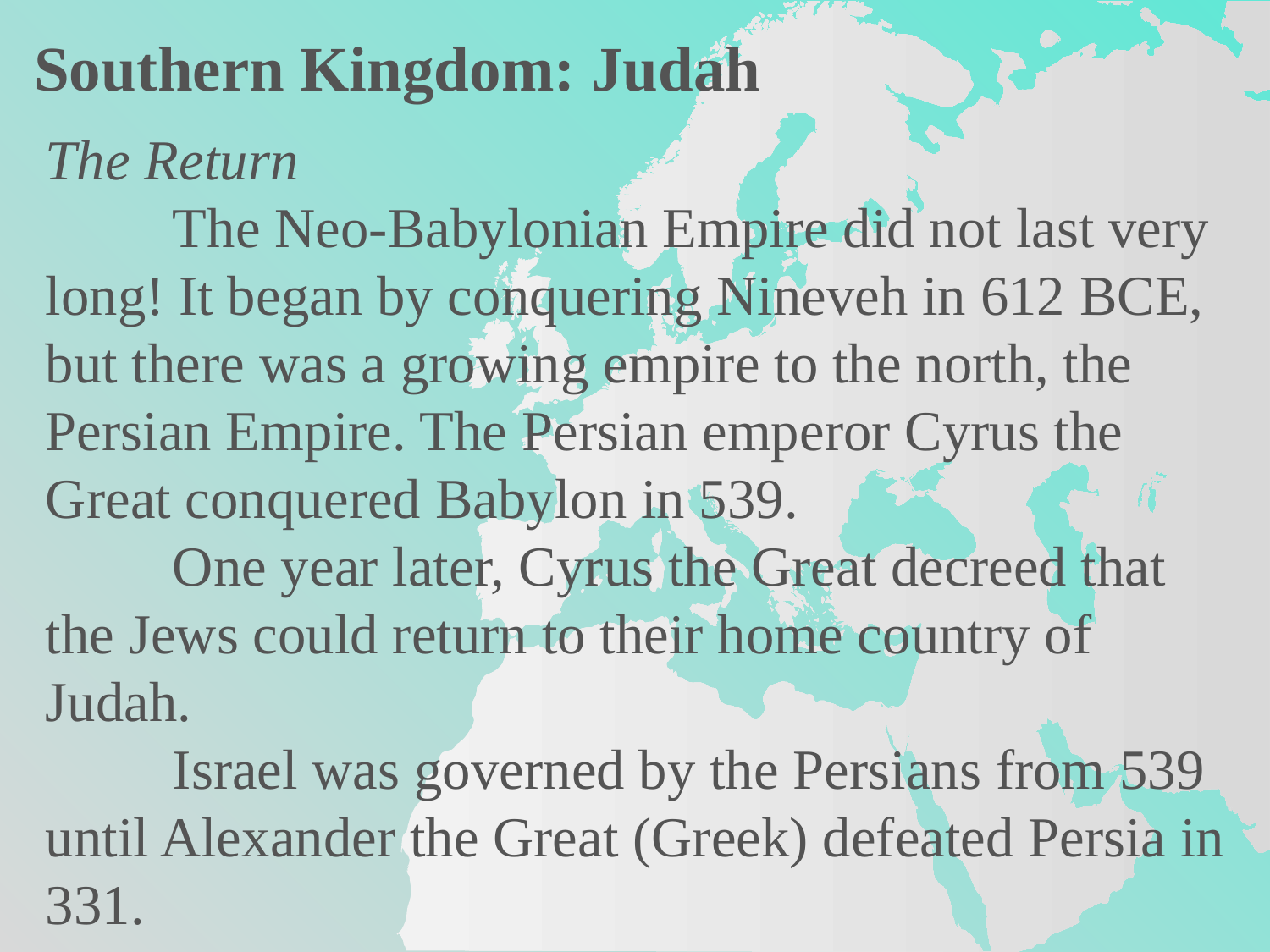

Southern Kingdom: Judah
The Return
	The Neo-Babylonian Empire did not last very long! It began by conquering Nineveh in 612 BCE, but there was a growing empire to the north, the Persian Empire. The Persian emperor Cyrus the Great conquered Babylon in 539.
	One year later, Cyrus the Great decreed that the Jews could return to their home country of Judah.
	Israel was governed by the Persians from 539 until Alexander the Great (Greek) defeated Persia in 331.